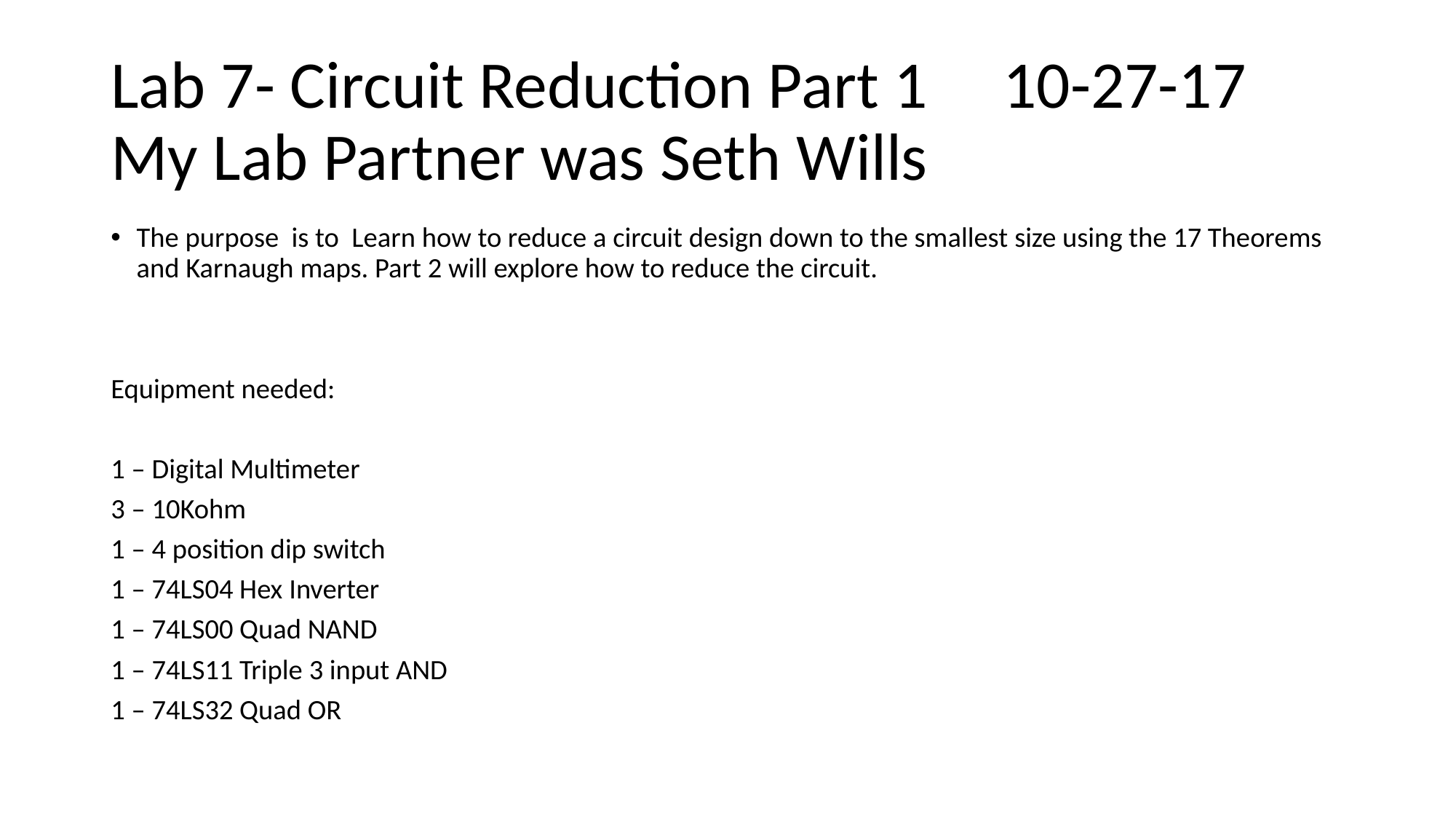

# Lab 7- Circuit Reduction Part 1     10-27-17 My Lab Partner was Seth Wills
The purpose  is to  Learn how to reduce a circuit design down to the smallest size using the 17 Theorems and Karnaugh maps. Part 2 will explore how to reduce the circuit.

Equipment needed:

1 – Digital Multimeter
3 – 10Kohm
1 – 4 position dip switch
1 – 74LS04 Hex Inverter
1 – 74LS00 Quad NAND
1 – 74LS11 Triple 3 input AND
1 – 74LS32 Quad OR